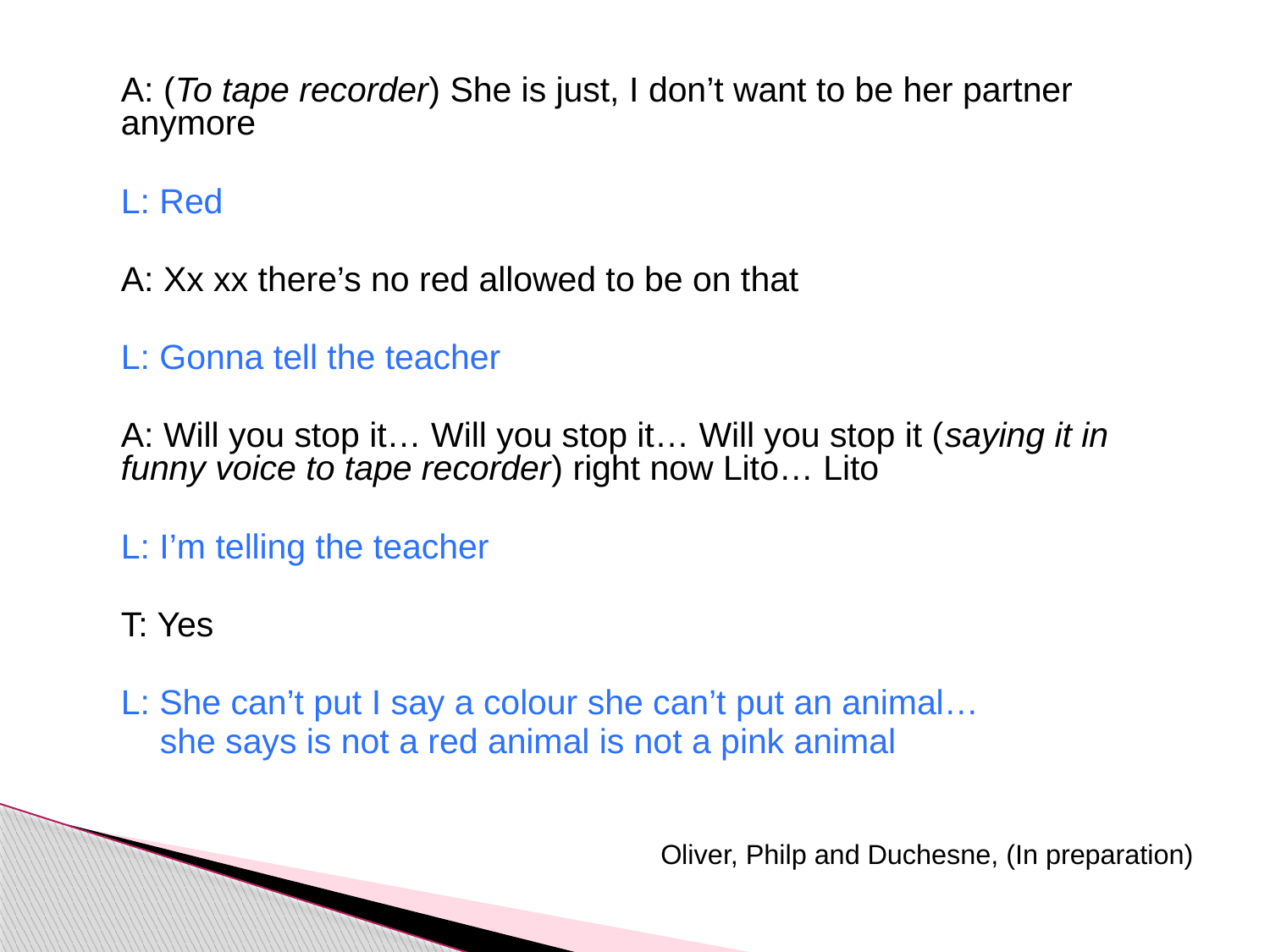

#
	A: (To tape recorder) She is just, I don’t want to be her partner anymore

	L: Red

	A: Xx xx there’s no red allowed to be on that

	L: Gonna tell the teacher

	A: Will you stop it… Will you stop it… Will you stop it (saying it in funny voice to tape recorder) right now Lito… Lito

	L: I’m telling the teacher

	T: Yes

	L: She can’t put I say a colour she can’t put an animal…
	    she says is not a red animal is not a pink animal

Oliver, Philp and Duchesne, (In preparation)